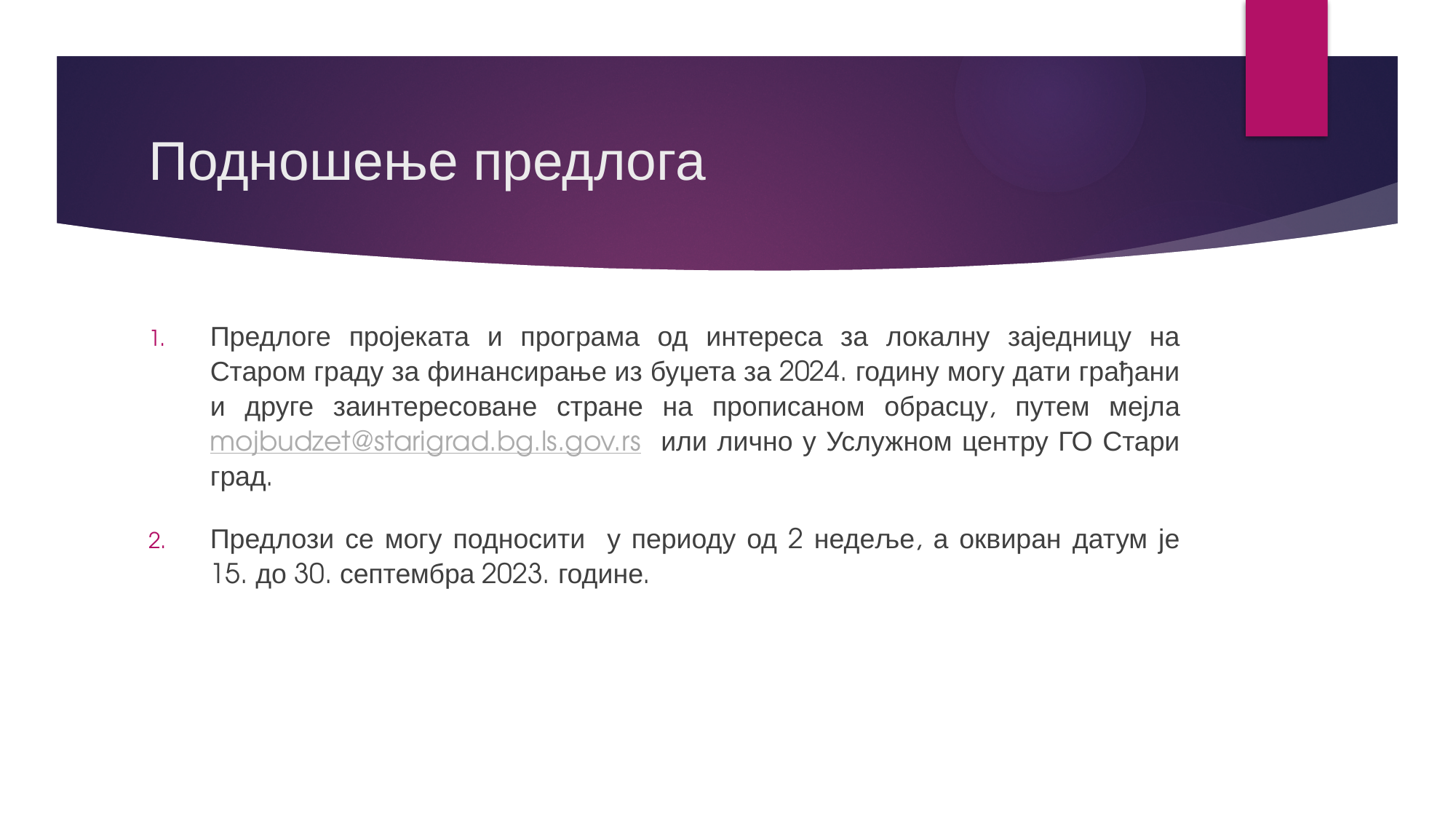

# Подношење предлога
Предлоге пројеката и програма од интереса за локалну заједницу на Старом граду за финансирање из буџета за 2024. годину могу дати грађани и друге заинтересоване стране на прописаном обрасцу, путем мејла mojbudzet@starigrad.bg.ls.gov.rs  или лично у Услужном центру ГО Стари град.
Предлози се могу подносити  у периоду од 2 недеље, а оквиран датум је 15. до 30. септембра 2023. године.